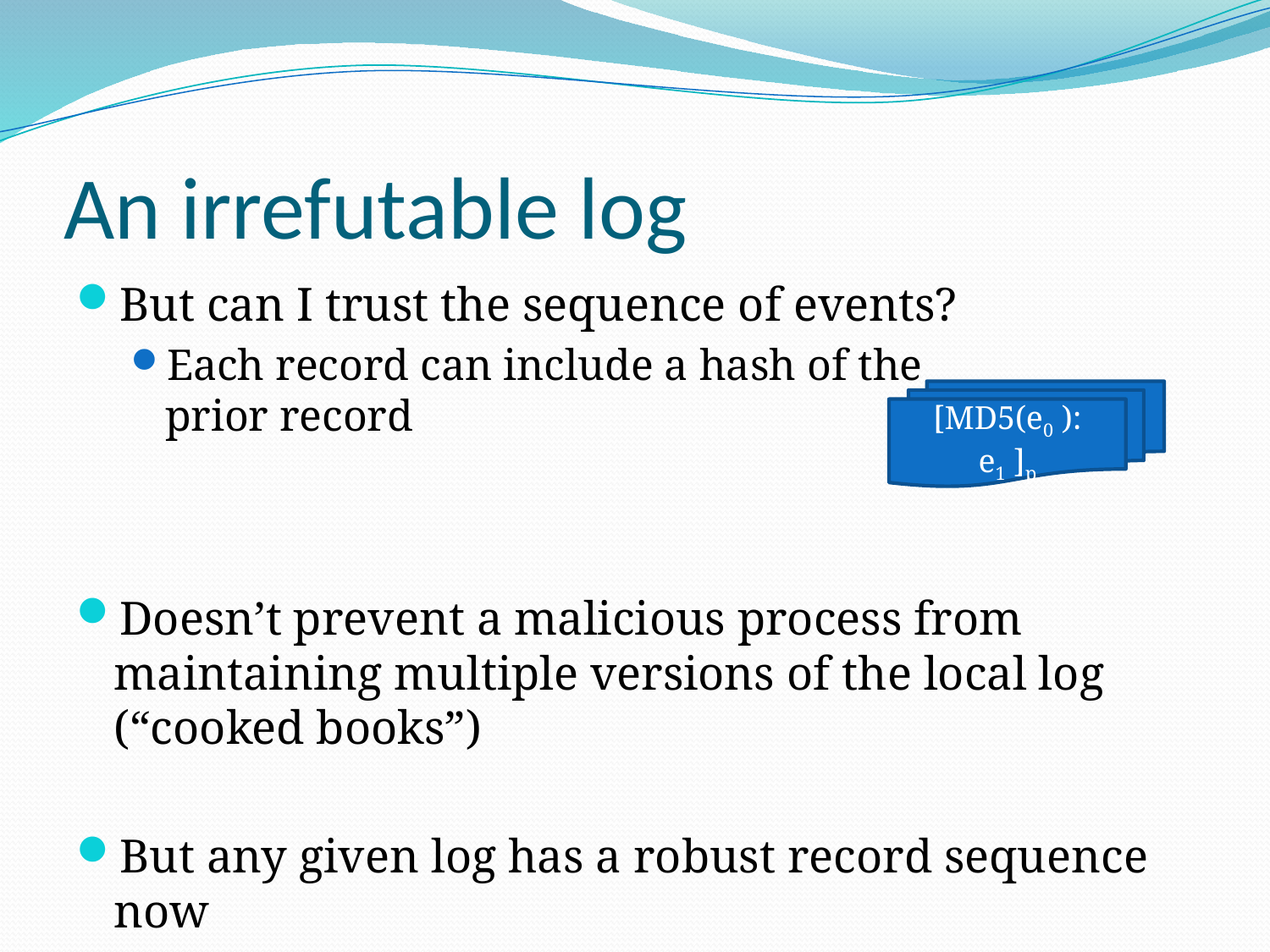

# An irrefutable log
But can I trust the sequence of events?
Each record can include a hash of the
prior record

Doesn’t prevent a malicious process from maintaining multiple versions of the local log (“cooked books”)

But any given log has a robust record sequence now
[MD5(e0 ): e1 ]p